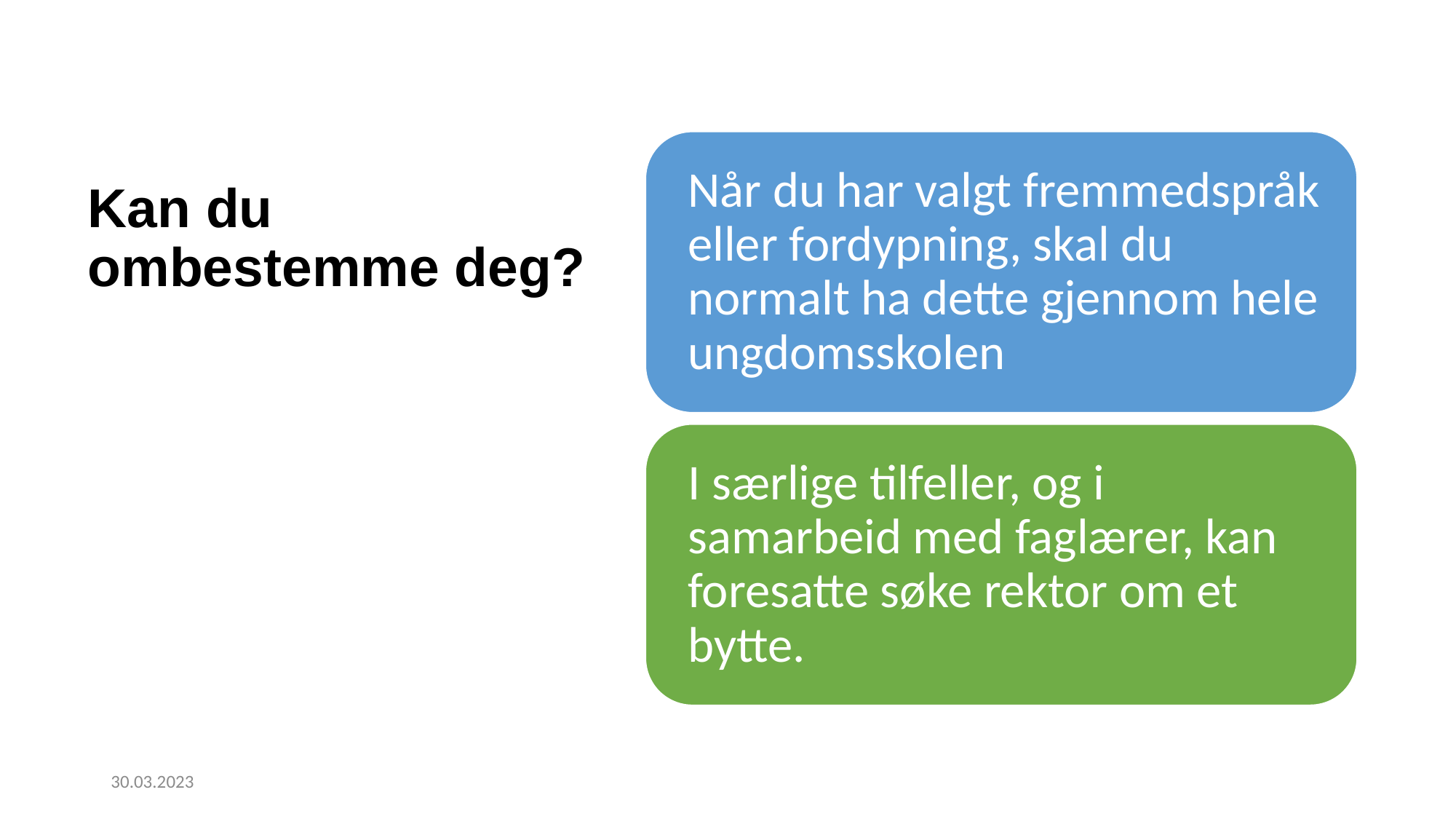

Når du har valgt fremmedspråk eller fordypning, skal du normalt ha dette gjennom hele ungdomsskolen
I særlige tilfeller, og i samarbeid med faglærer, kan foresatte søke rektor om et bytte.
# Kan du ombestemme deg?
30.03.2023